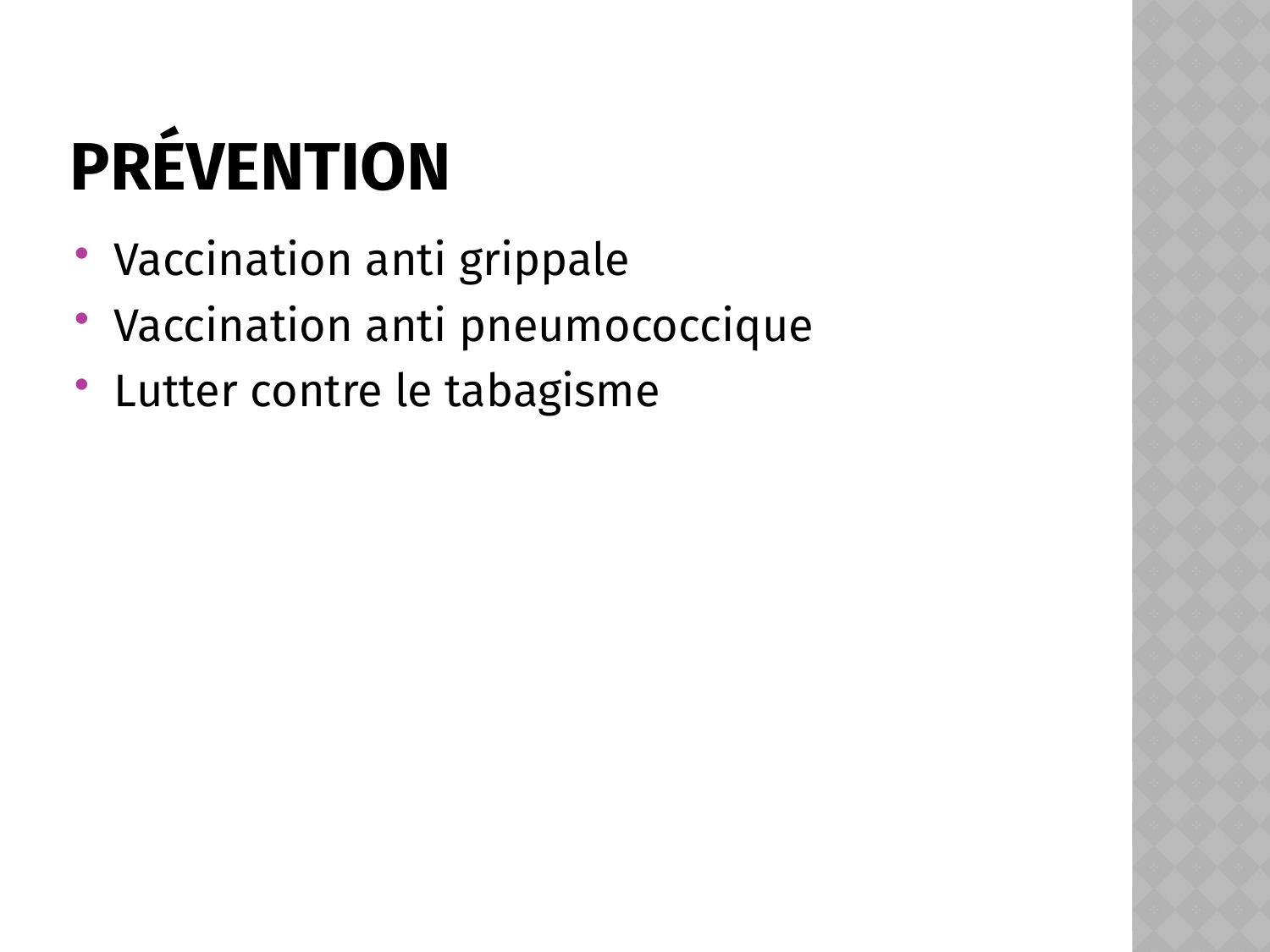

# Prévention
Vaccination anti grippale
Vaccination anti pneumococcique
Lutter contre le tabagisme